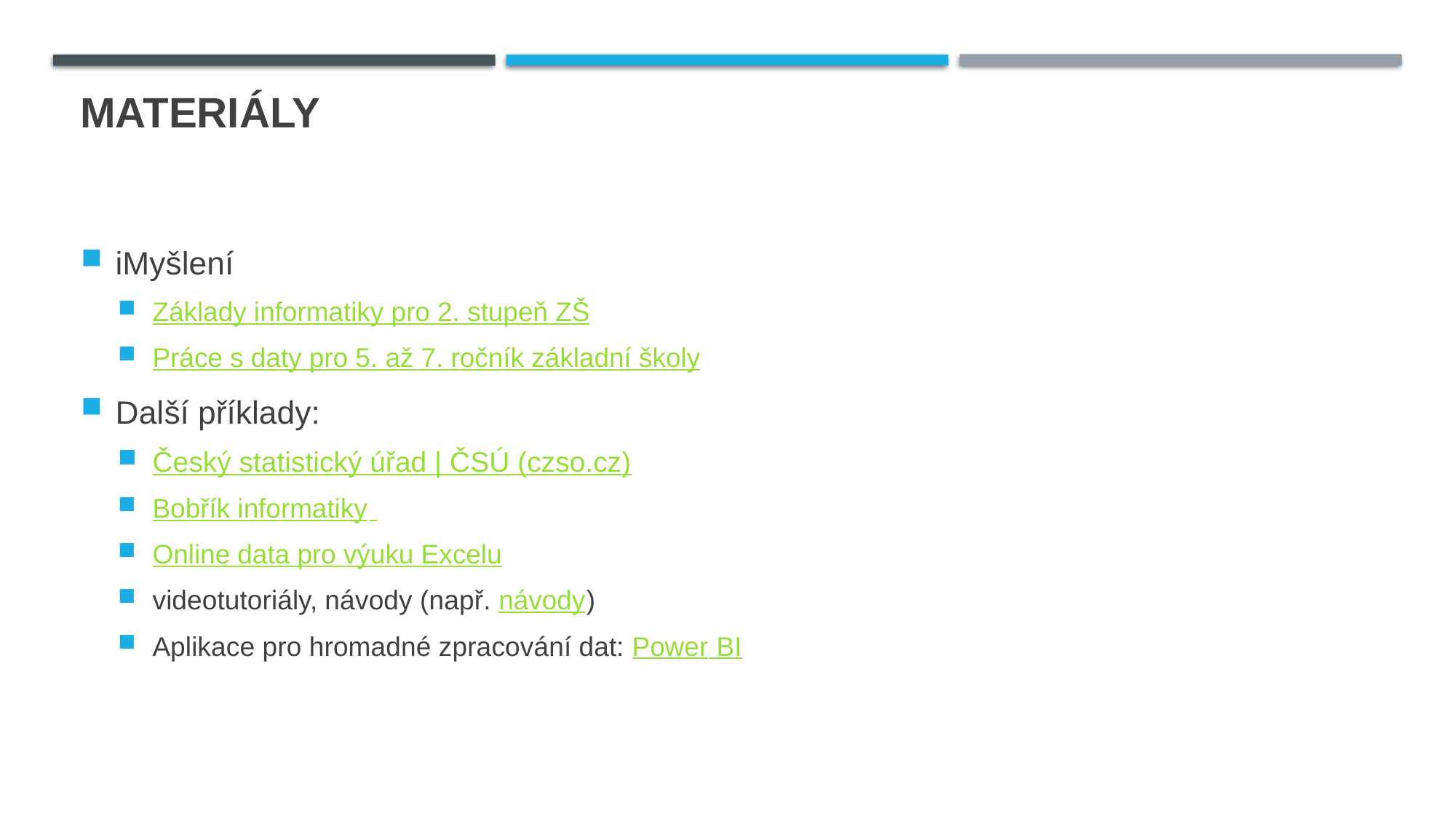

# Materiály
iMyšlení
Základy informatiky pro 2. stupeň ZŠ
Práce s daty pro 5. až 7. ročník základní školy
Další příklady:
Český statistický úřad | ČSÚ (czso.cz)
Bobřík informatiky
Online data pro výuku Excelu
videotutoriály, návody (např. návody)
Aplikace pro hromadné zpracování dat: Power BI